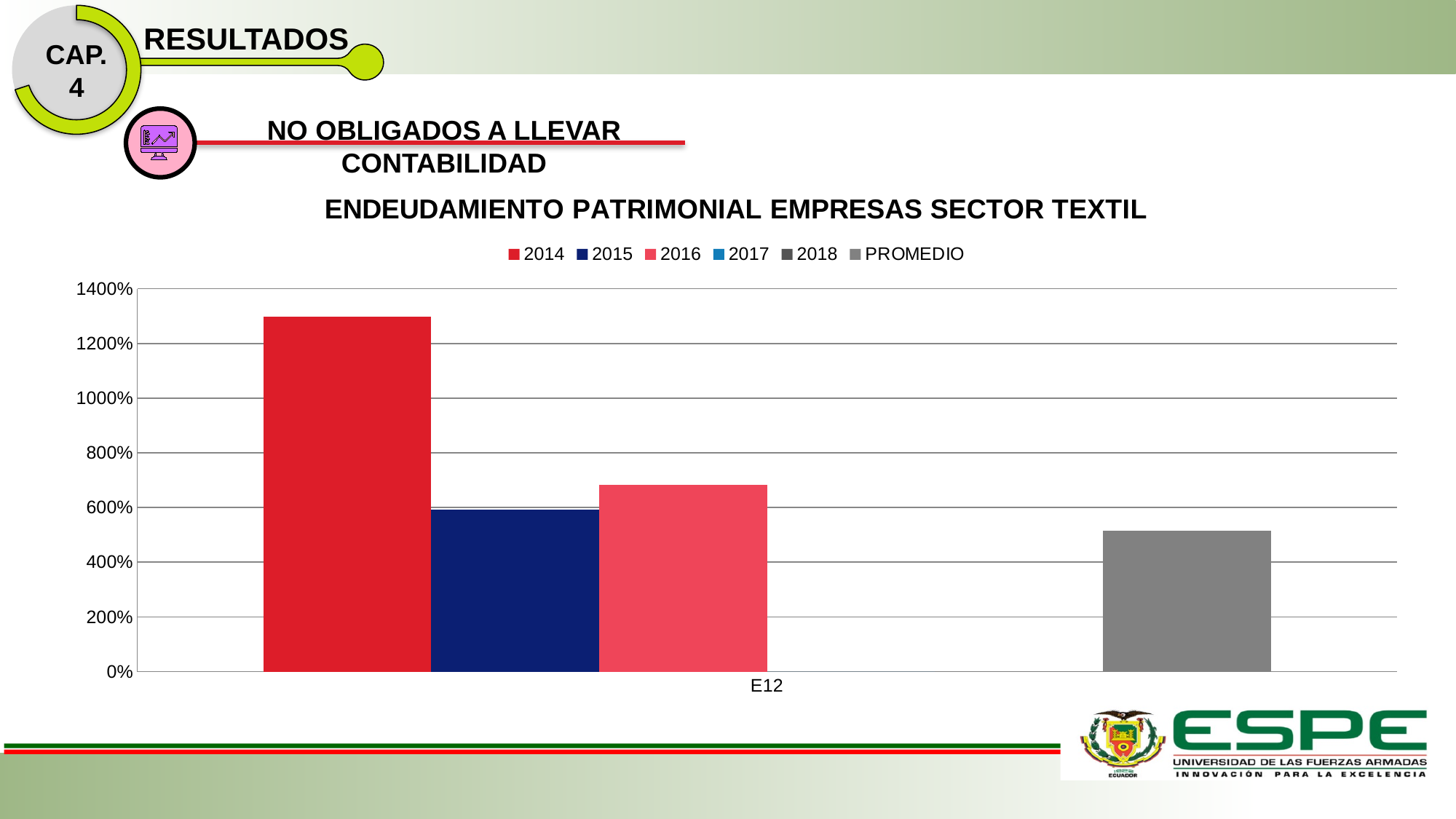

CAP. 4

RESULTADOS

NO OBLIGADOS A LLEVAR CONTABILIDAD

### Chart: ENDEUDAMIENTO PATRIMONIAL EMPRESAS SECTOR TEXTIL

| Category | 2014 | 2015 | 2016 | 2017 | 2018 | PROMEDIO |
|---|---|---|---|---|---|---|
| E12 | 12.987362845541211 | 5.919117401032502 | 6.818300336954956 | 0.0 | 0.0 | 5.144956116705734 |